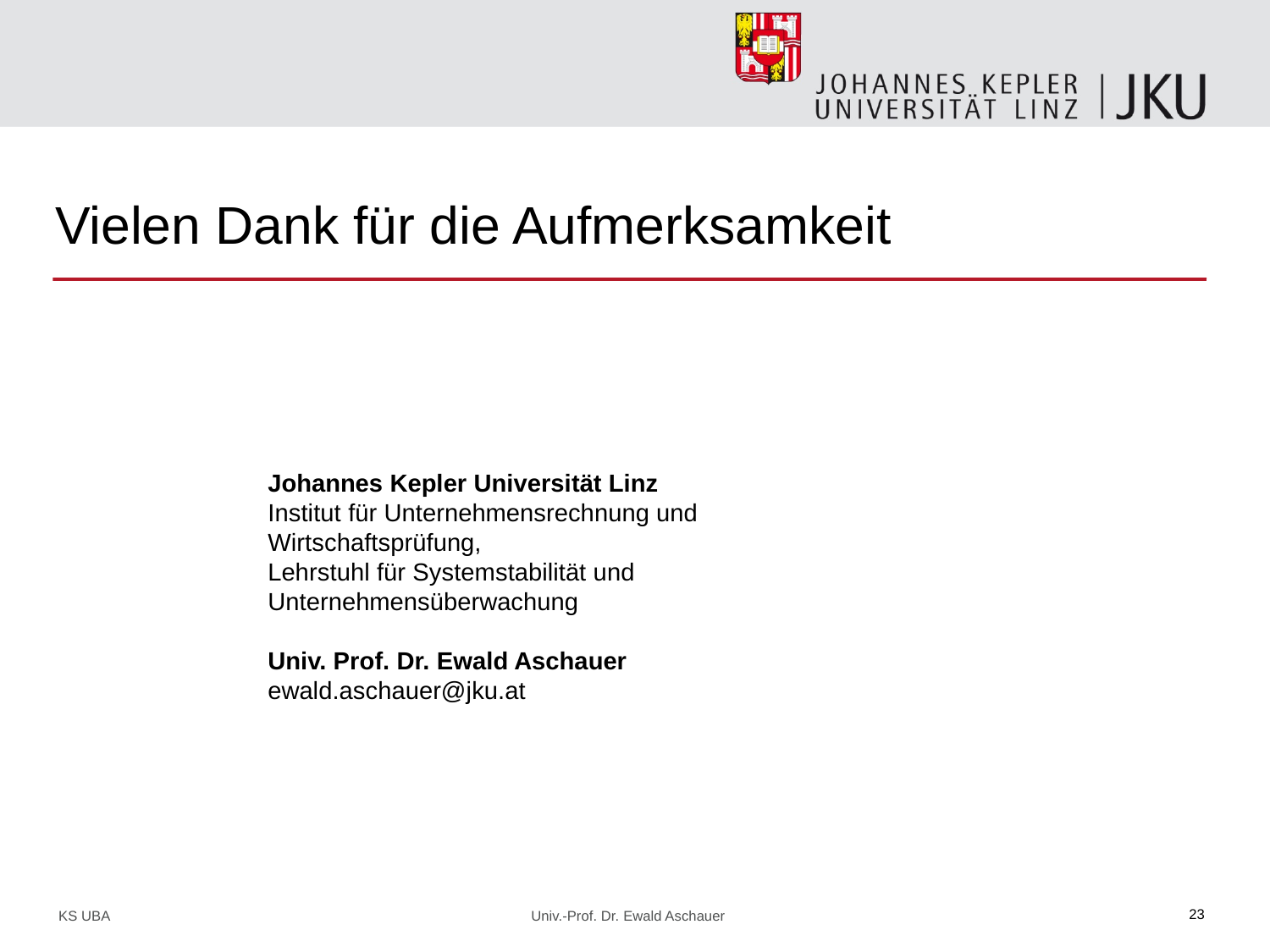

# Vielen Dank für die Aufmerksamkeit

Johannes Kepler Universität Linz
Institut für Unternehmensrechnung und Wirtschaftsprüfung,
Lehrstuhl für Systemstabilität und Unternehmensüberwachung

Univ. Prof. Dr. Ewald Aschauer
ewald.aschauer@jku.at
KS UBA                                                                                                         Univ.-Prof. Dr. Ewald Aschauer